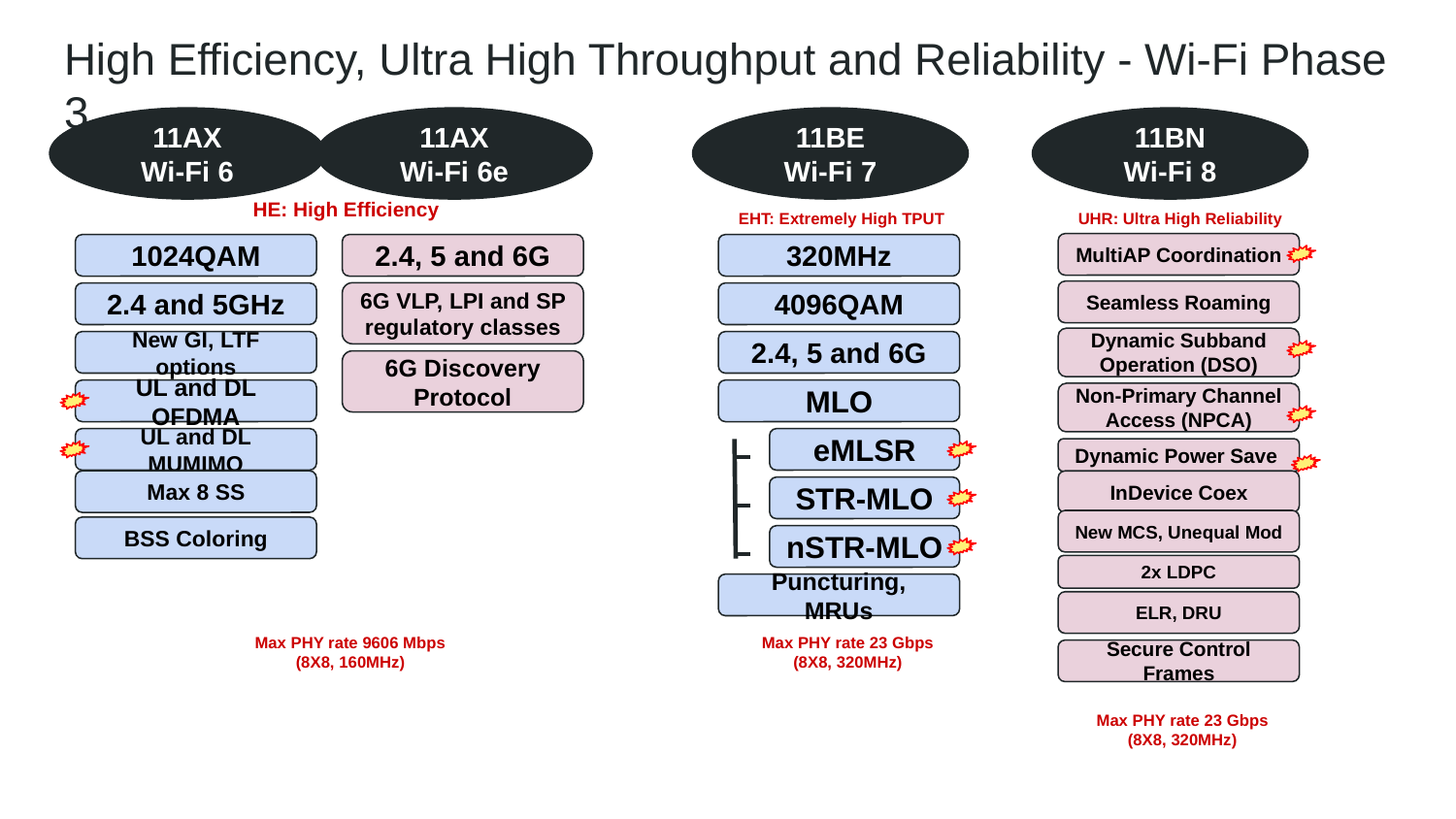

High Efficiency, Ultra High Throughput and Reliability - Wi-Fi Phase 3
11AX
Wi-Fi 6
11AX
Wi-Fi 6e
11BE
Wi-Fi 7
11BN
Wi-Fi 8
HE: High Efficiency
EHT: Extremely High TPUT
UHR: Ultra High Reliability
MultiAP Coordination
1024QAM
2.4, 5 and 6G
320MHz

Seamless Roaming
6G VLP, LPI and SP regulatory classes
2.4 and 5GHz
4096QAM
Dynamic Subband Operation (DSO)
New GI, LTF options
2.4, 5 and 6G

6G Discovery Protocol
UL and DL OFDMA
MLO
Non-Primary Channel Access (NPCA)

UL and DL MUMIMO
eMLSR
Dynamic Power Save

Max 8 SS
InDevice Coex
STR-MLO

New MCS, Unequal Mod
BSS Coloring
nSTR-MLO

2x LDPC
Puncturing, MRUs
ELR, DRU
Max PHY rate 9606 Mbps
(8X8, 160MHz)
Max PHY rate 23 Gbps
(8X8, 320MHz)
Secure Control Frames
Max PHY rate 23 Gbps
(8X8, 320MHz)